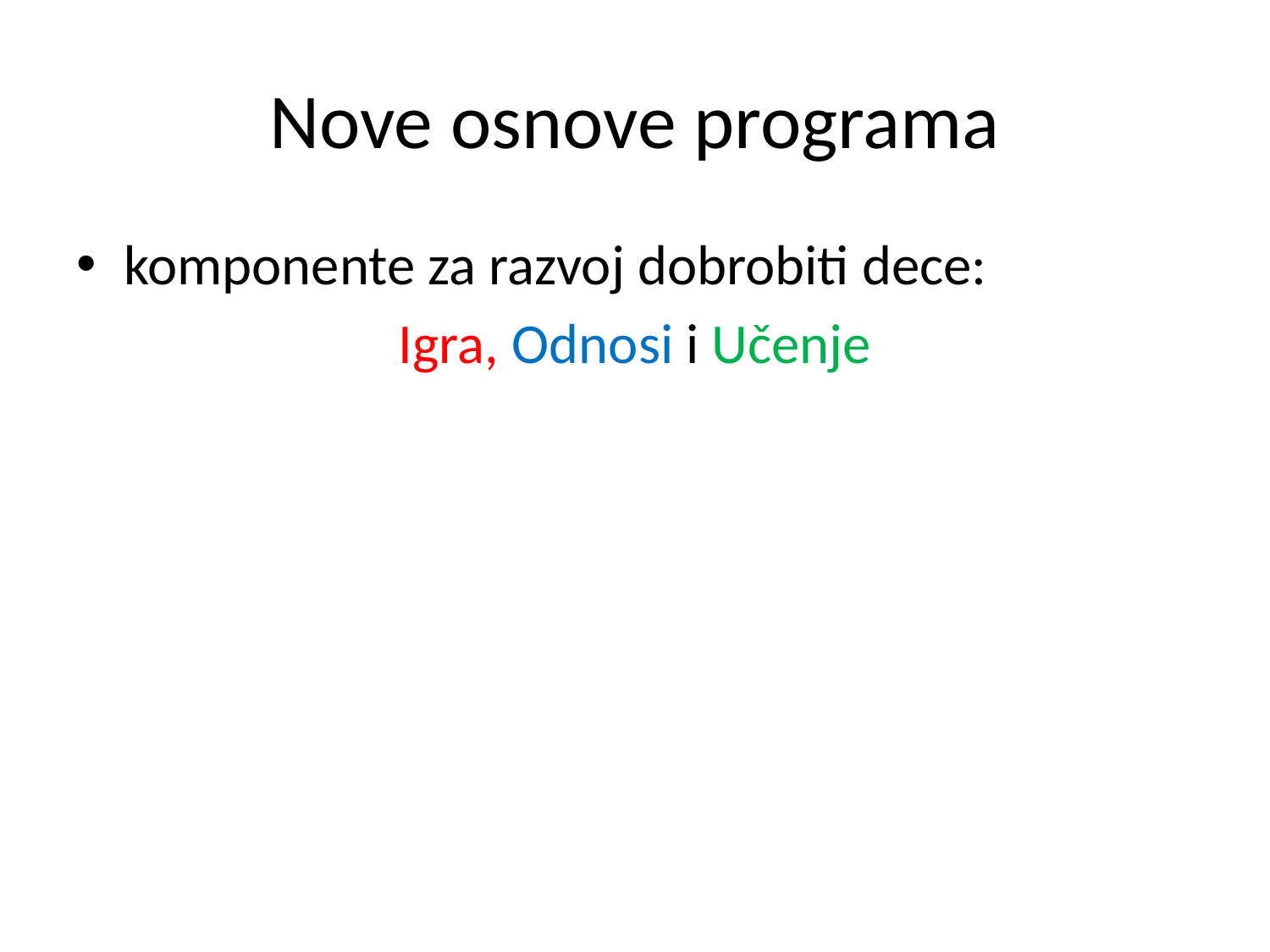

# Nove osnove programa
komponente za razvoj dobrobiti dece:
Igra, Odnosi i Učenje